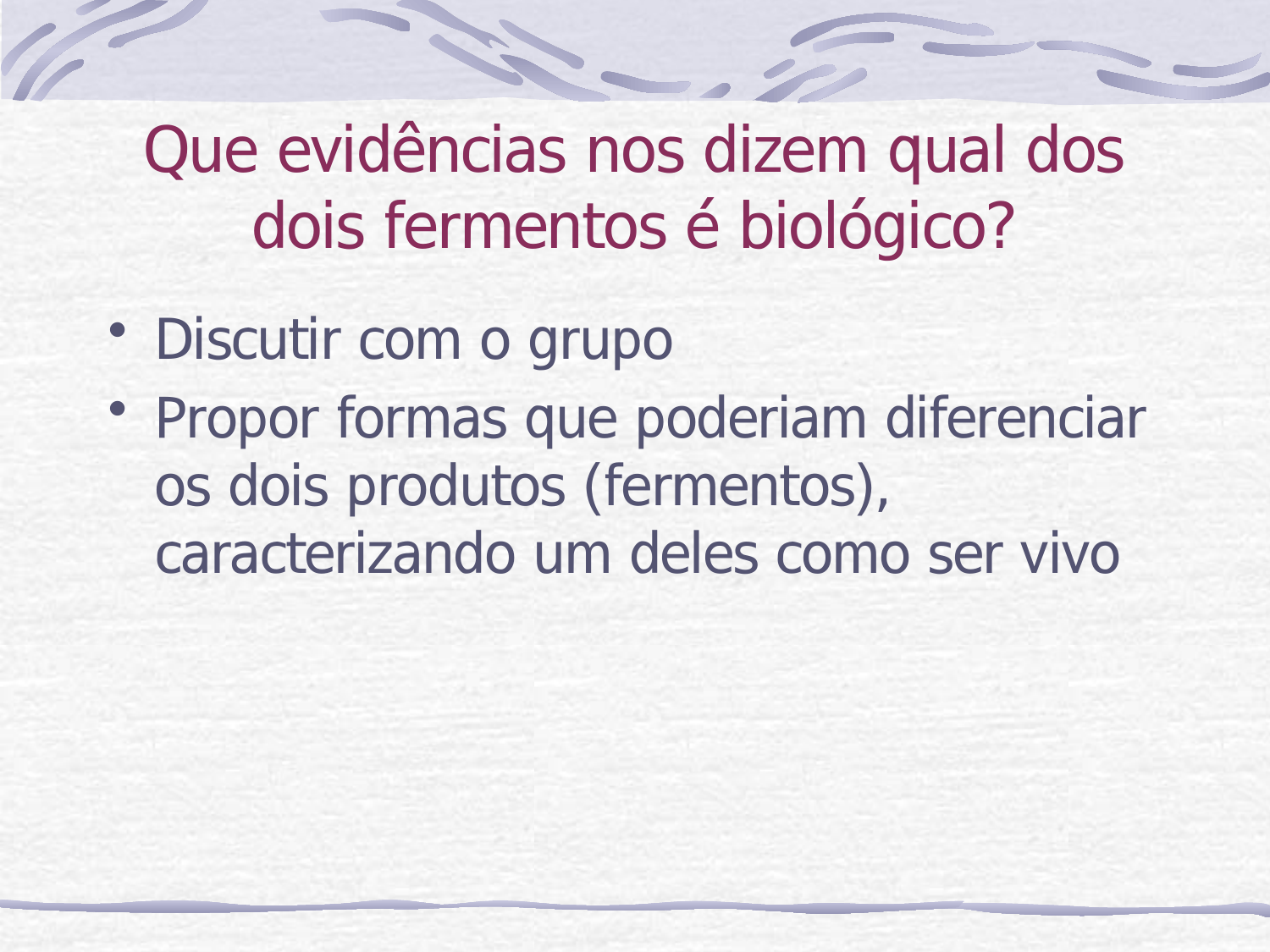

# Que evidências nos dizem qual dos dois fermentos é biológico?
Discutir com o grupo
Propor formas que poderiam diferenciar os dois produtos (fermentos), caracterizando um deles como ser vivo